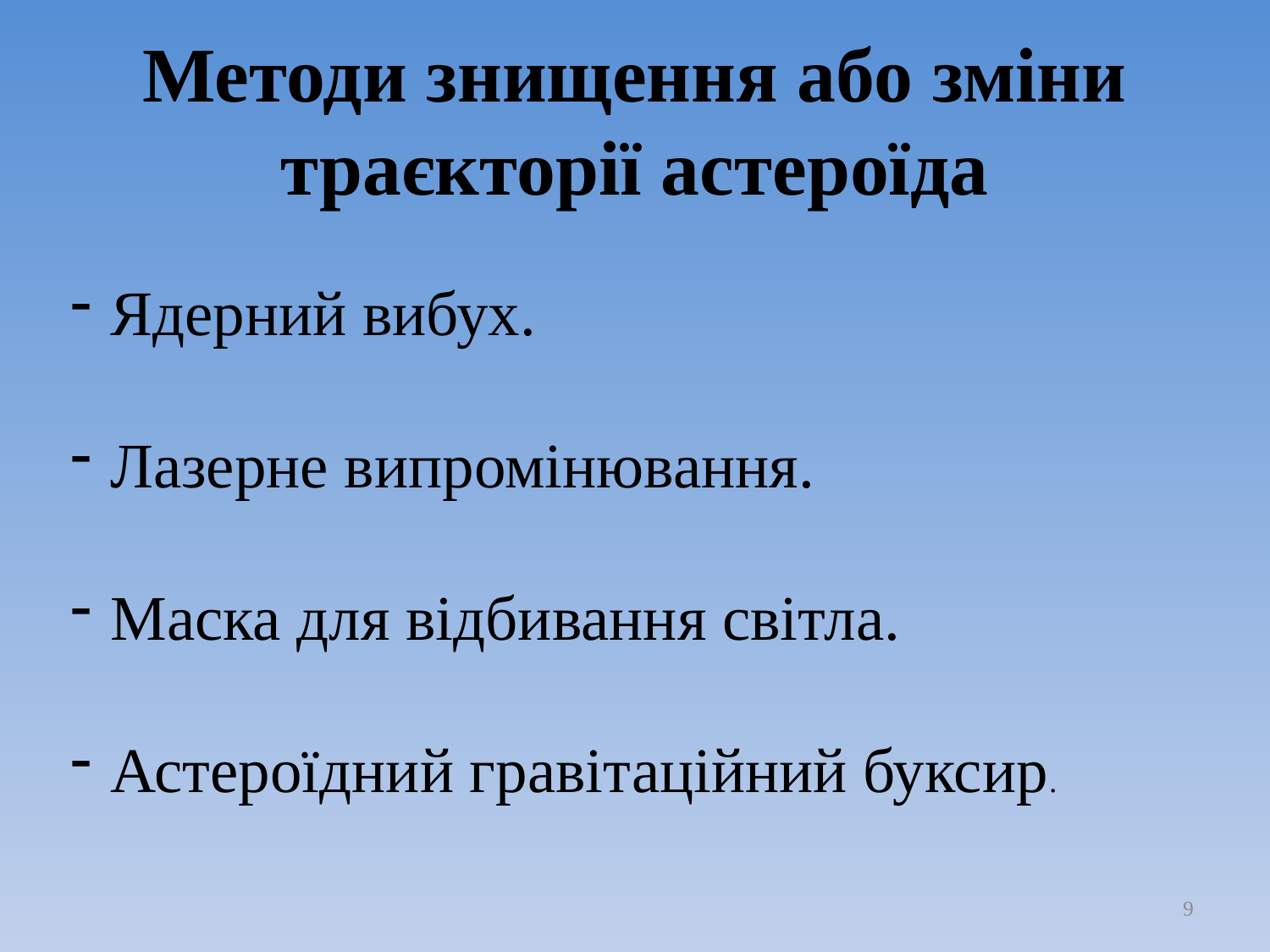

# Методи знищення або зміни траєкторії астероїда
Ядерний вибух.

Лазерне випромінювання.

Маска для відбивання світла.

Астероїдний гравітаційний буксир.
9